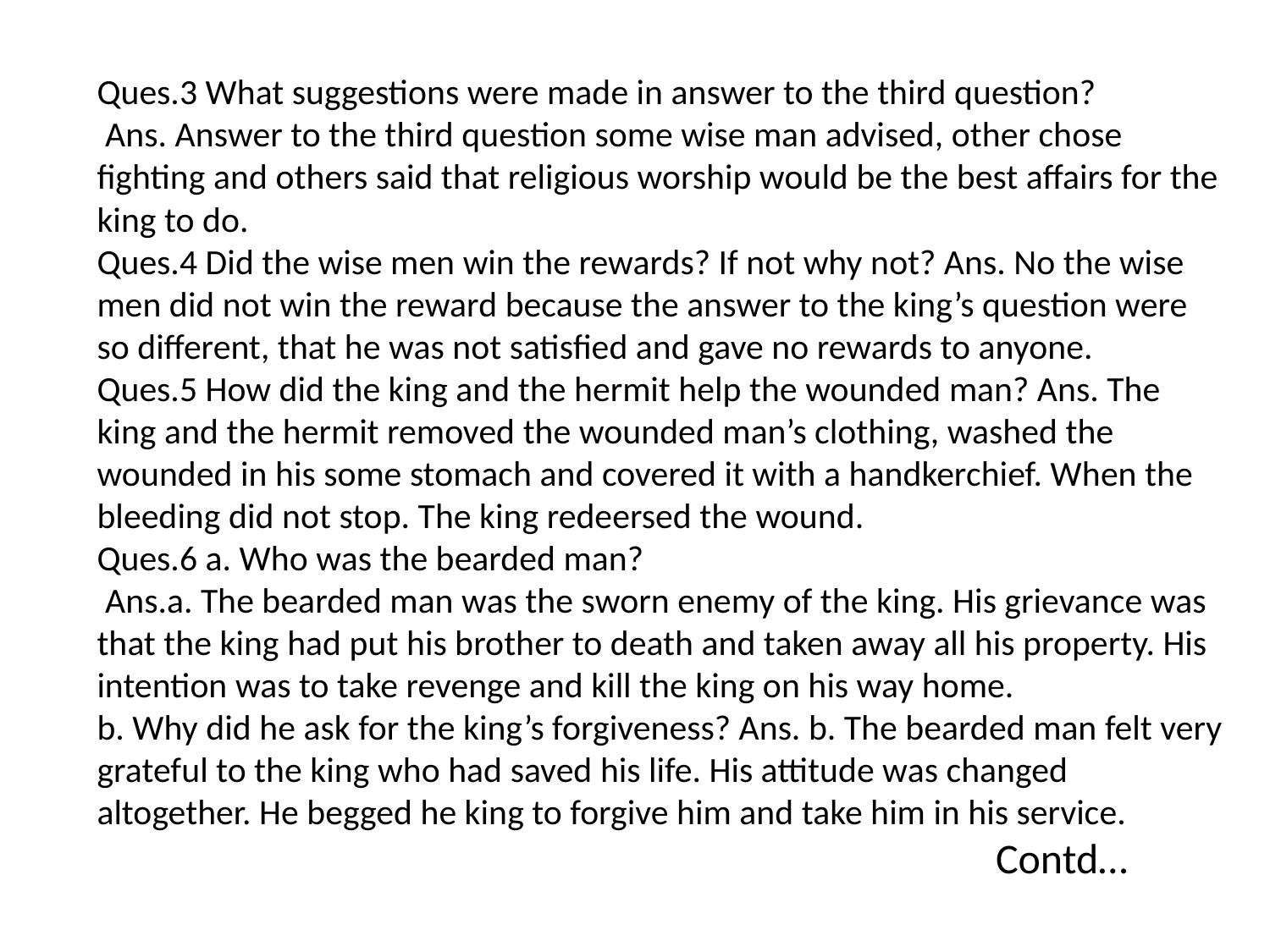

Ques.3 What suggestions were made in answer to the third question?
 Ans. Answer to the third question some wise man advised, other chose fighting and others said that religious worship would be the best affairs for the king to do.
Ques.4 Did the wise men win the rewards? If not why not? Ans. No the wise men did not win the reward because the answer to the king’s question were so different, that he was not satisfied and gave no rewards to anyone.
Ques.5 How did the king and the hermit help the wounded man? Ans. The king and the hermit removed the wounded man’s clothing, washed the wounded in his some stomach and covered it with a handkerchief. When the bleeding did not stop. The king redeersed the wound.
Ques.6 a. Who was the bearded man?
 Ans.a. The bearded man was the sworn enemy of the king. His grievance was that the king had put his brother to death and taken away all his property. His intention was to take revenge and kill the king on his way home.
b. Why did he ask for the king’s forgiveness? Ans. b. The bearded man felt very grateful to the king who had saved his life. His attitude was changed altogether. He begged he king to forgive him and take him in his service.
							 Contd…